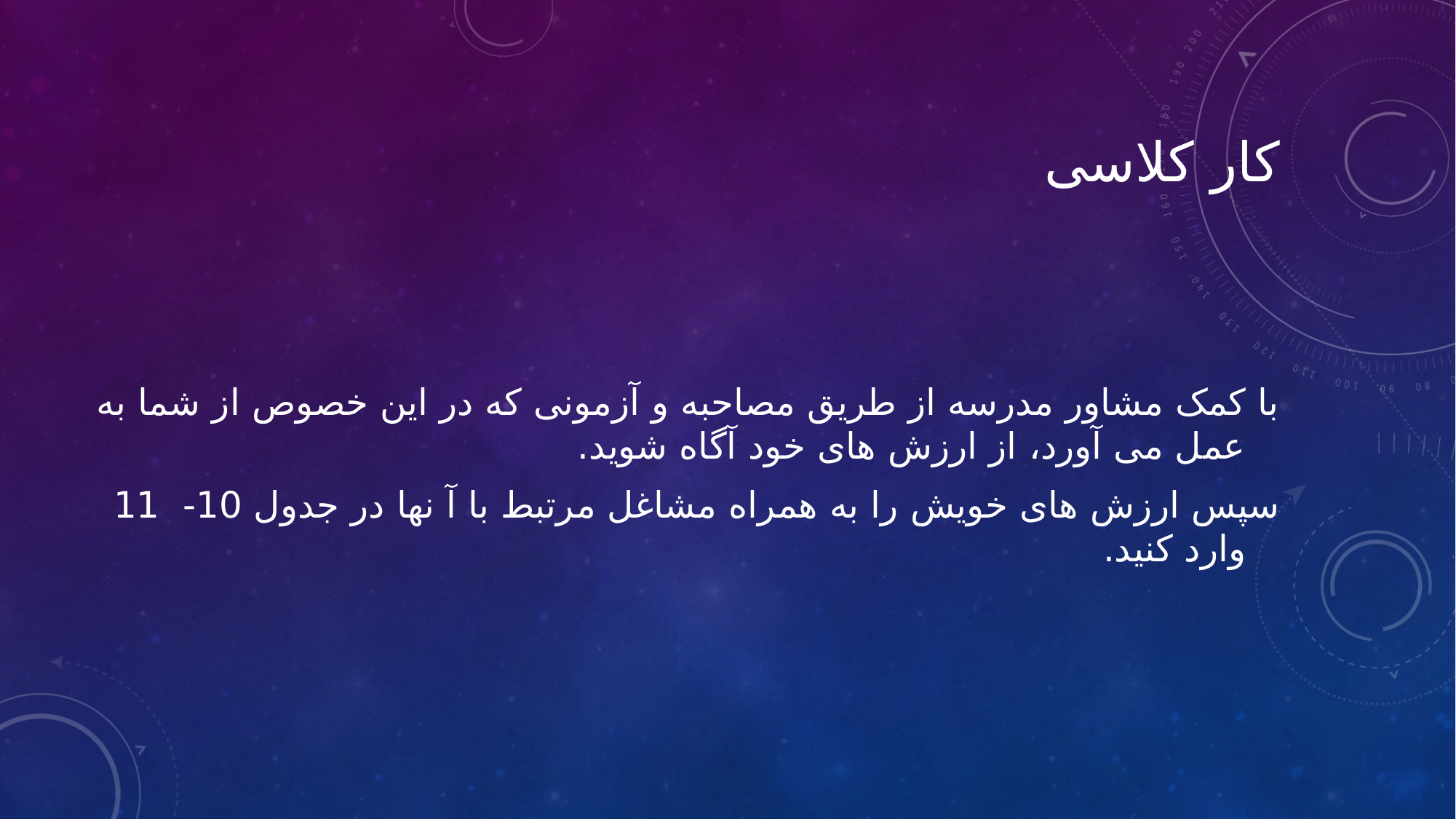

# کار کلاسی
با کمک مشاور مدرسه از طریق مصاحبه و آزمونی که در این خصوص از شما به عمل می آورد، از ارزش های خود آگاه شوید.
سپس ارزش های خویش را به همراه مشاغل مرتبط با آ نها در جدول 10-  11 وارد کنید.